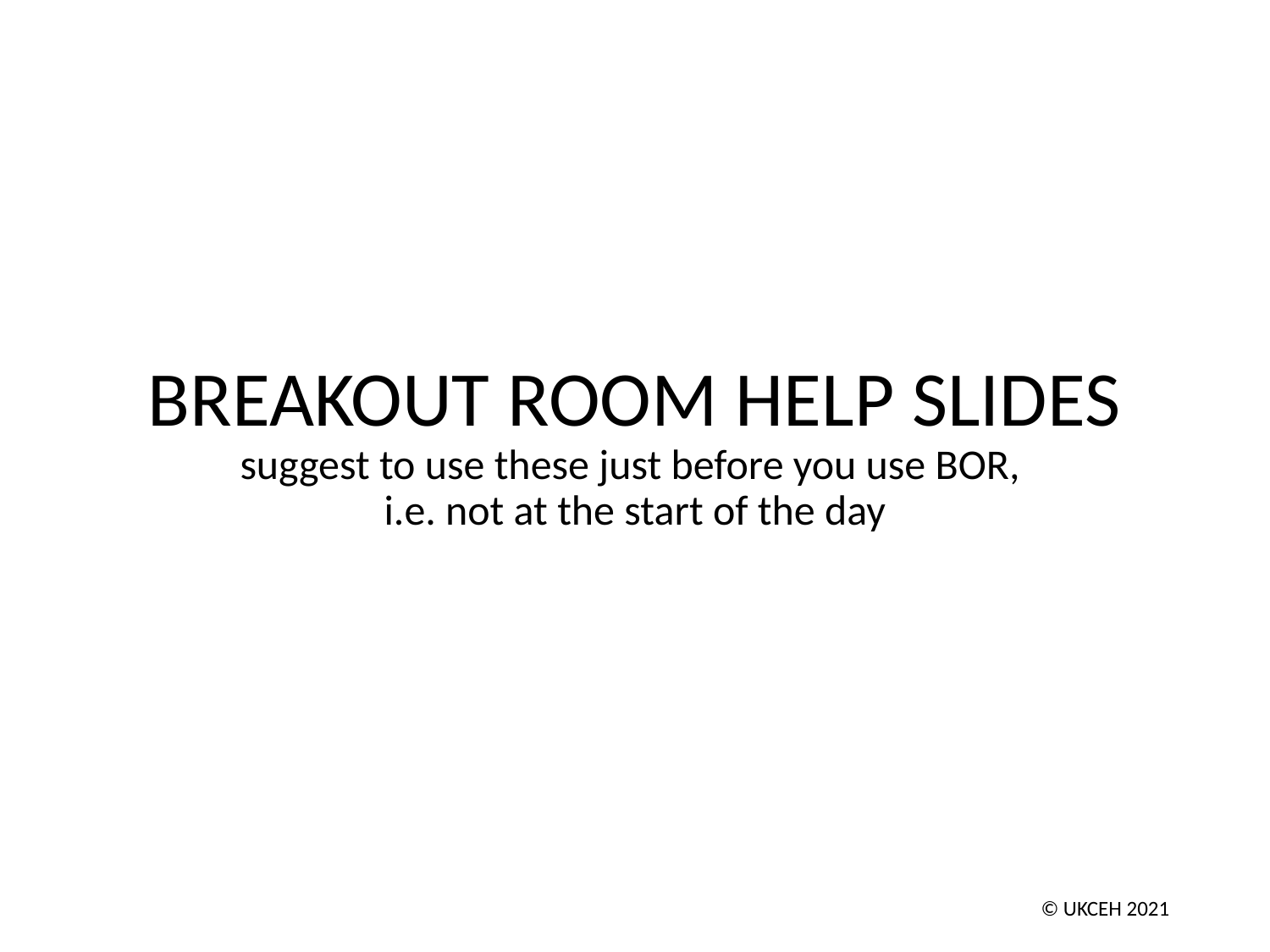

# BREAKOUT ROOM HELP SLIDES suggest to use these just before you use BOR, i.e. not at the start of the day
21